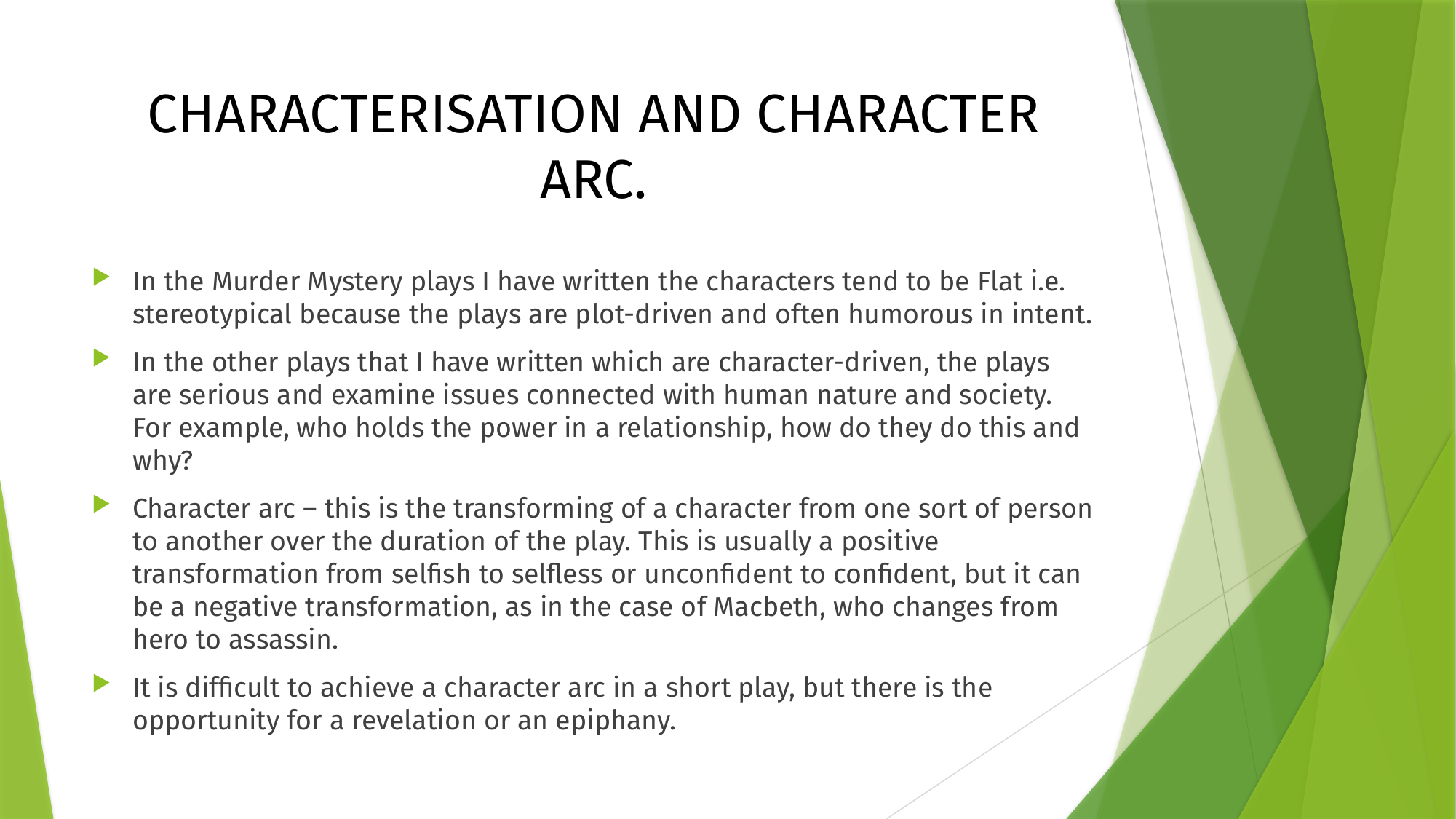

# CHARACTERISATION AND CHARACTER ARC.
In the Murder Mystery plays I have written the characters tend to be Flat i.e. stereotypical because the plays are plot-driven and often humorous in intent.
In the other plays that I have written which are character-driven, the plays are serious and examine issues connected with human nature and society. For example, who holds the power in a relationship, how do they do this and why?
Character arc – this is the transforming of a character from one sort of person to another over the duration of the play. This is usually a positive transformation from selfish to selfless or unconfident to confident, but it can be a negative transformation, as in the case of Macbeth, who changes from hero to assassin.
It is difficult to achieve a character arc in a short play, but there is the opportunity for a revelation or an epiphany.